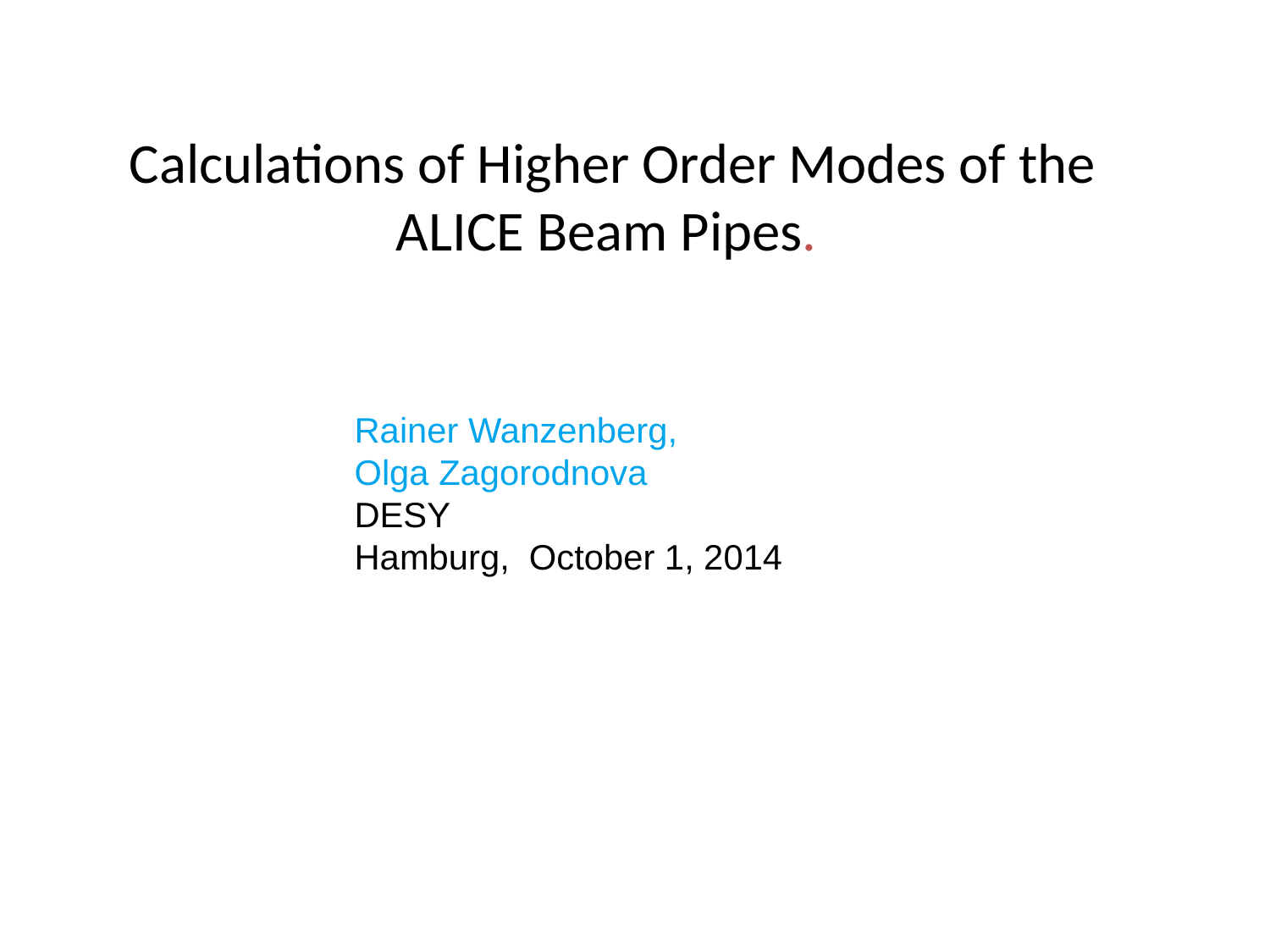

# Calculations of Higher Order Modes of the ALICE Beam Pipes.
Rainer Wanzenberg,
Olga Zagorodnova
DESY
Hamburg,  October 1, 2014